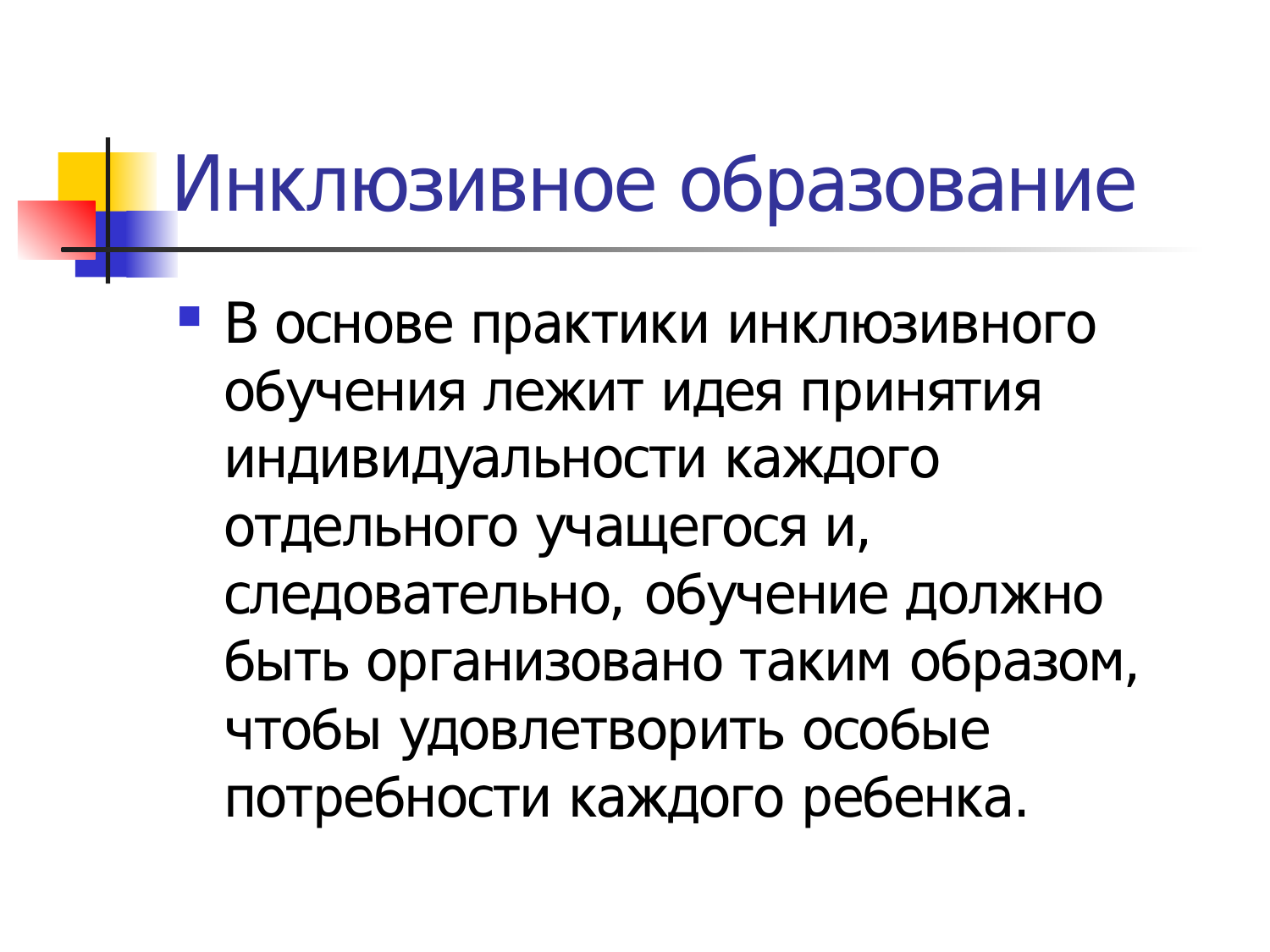

# Инклюзивное образование
В основе практики инклюзивного обучения лежит идея принятия индивидуальности каждого отдельного учащегося и, следовательно, обучение должно быть организовано таким образом, чтобы удовлетворить особые потребности каждого ребенка.